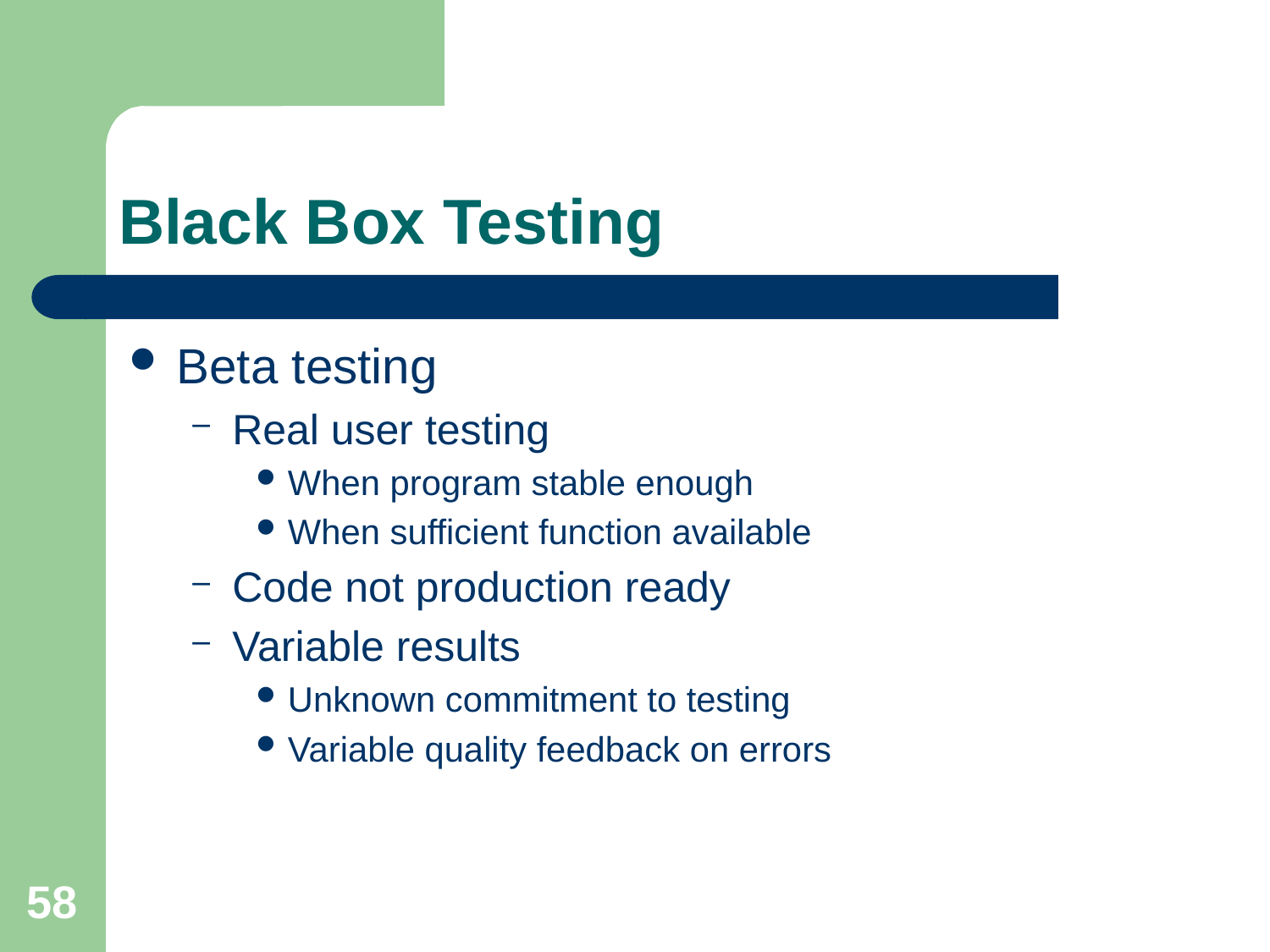

# Black Box Testing
Beta testing
Real user testing
When program stable enough
When sufficient function available
Code not production ready
Variable results
Unknown commitment to testing
Variable quality feedback on errors
58